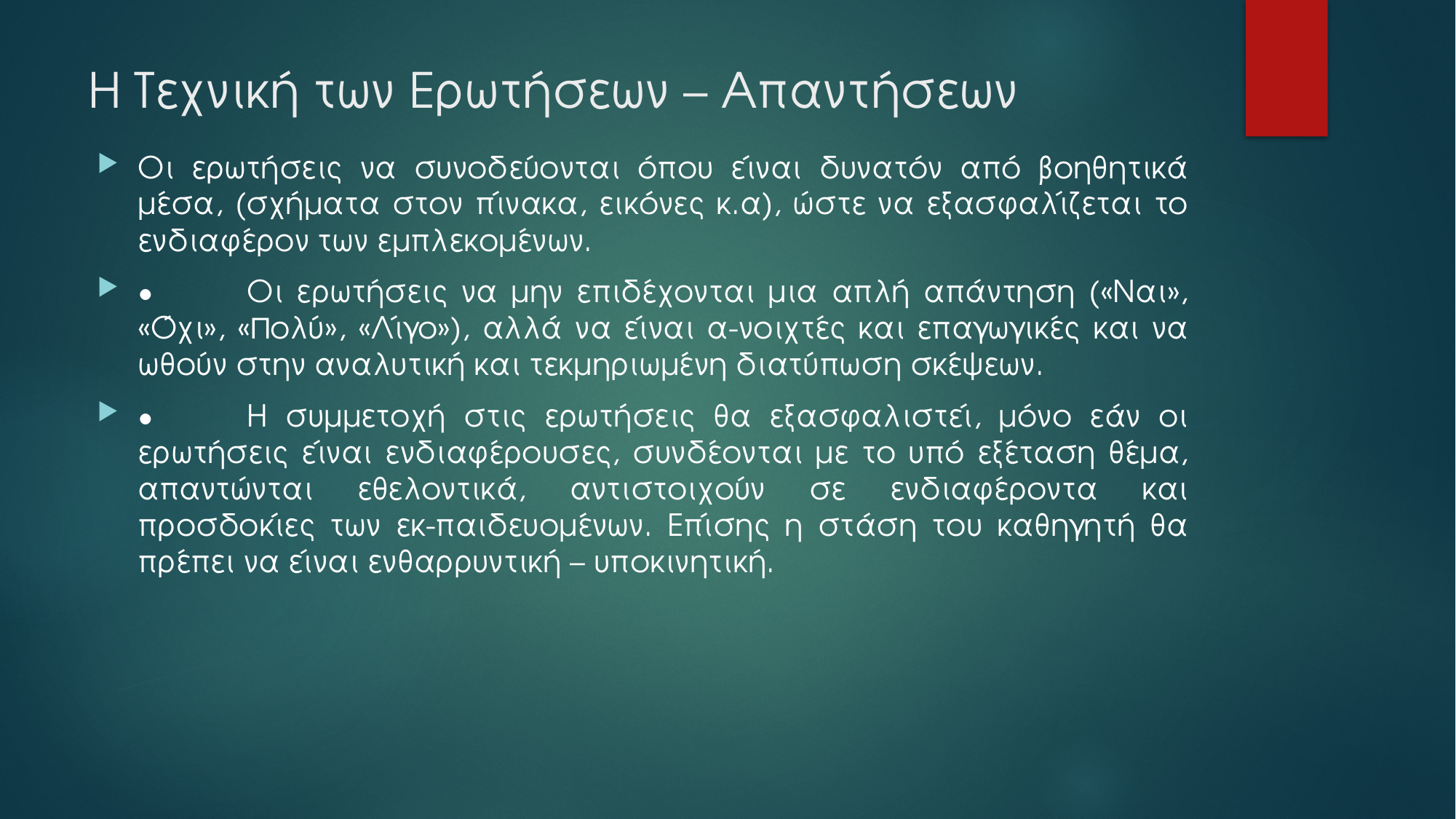

# Η Τεχνική των Ερωτήσεων – Απαντήσεων
Οι ερωτήσεις να συνοδεύονται όπου είναι δυνατόν από βοηθητικά μέσα, (σχήματα στον πίνακα, εικόνες κ.α), ώστε να εξασφαλίζεται το ενδιαφέρον των εμπλεκομένων.
•	Οι ερωτήσεις να μην επιδέχονται μια απλή απάντηση («Ναι», «Όχι», «Πολύ», «Λίγο»), αλλά να είναι α-νοιχτές και επαγωγικές και να ωθούν στην αναλυτική και τεκμηριωμένη διατύπωση σκέψεων.
•	Η συμμετοχή στις ερωτήσεις θα εξασφαλιστεί, μόνο εάν οι ερωτήσεις είναι ενδιαφέρουσες, συνδέονται με το υπό εξέταση θέμα, απαντώνται εθελοντικά, αντιστοιχούν σε ενδιαφέροντα και προσδοκίες των εκ-παιδευομένων. Επίσης η στάση του καθηγητή θα πρέπει να είναι ενθαρρυντική – υποκινητική.